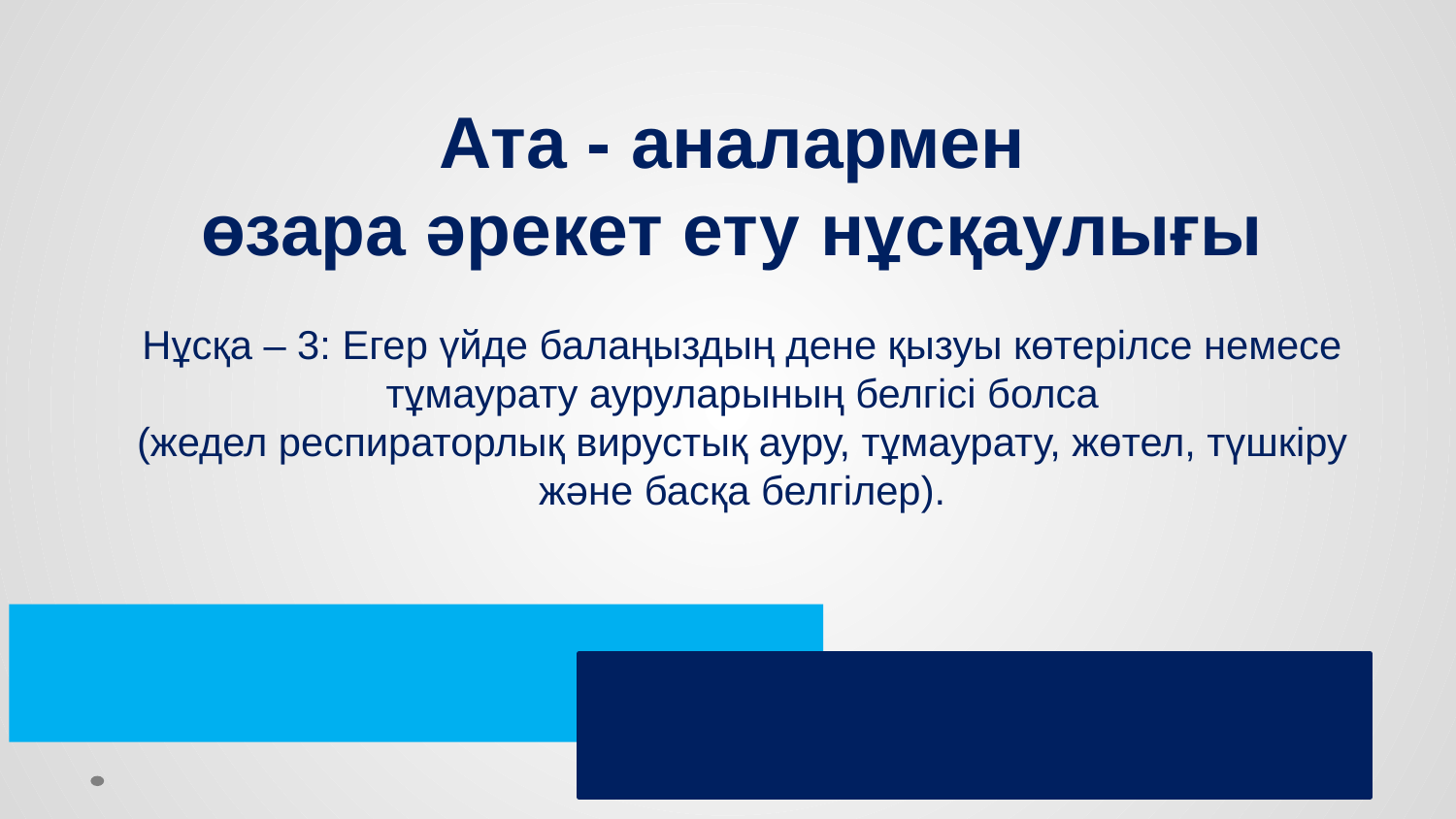

Ата - аналармен
өзара әрекет ету нұсқаулығы

Нұсқа – 3: Егер үйде балаңыздың дене қызуы көтерілсе немесе тұмаурату ауруларының белгісі болса
(жедел респираторлық вирустық ауру, тұмаурату, жөтел, түшкіру және басқа белгілер).